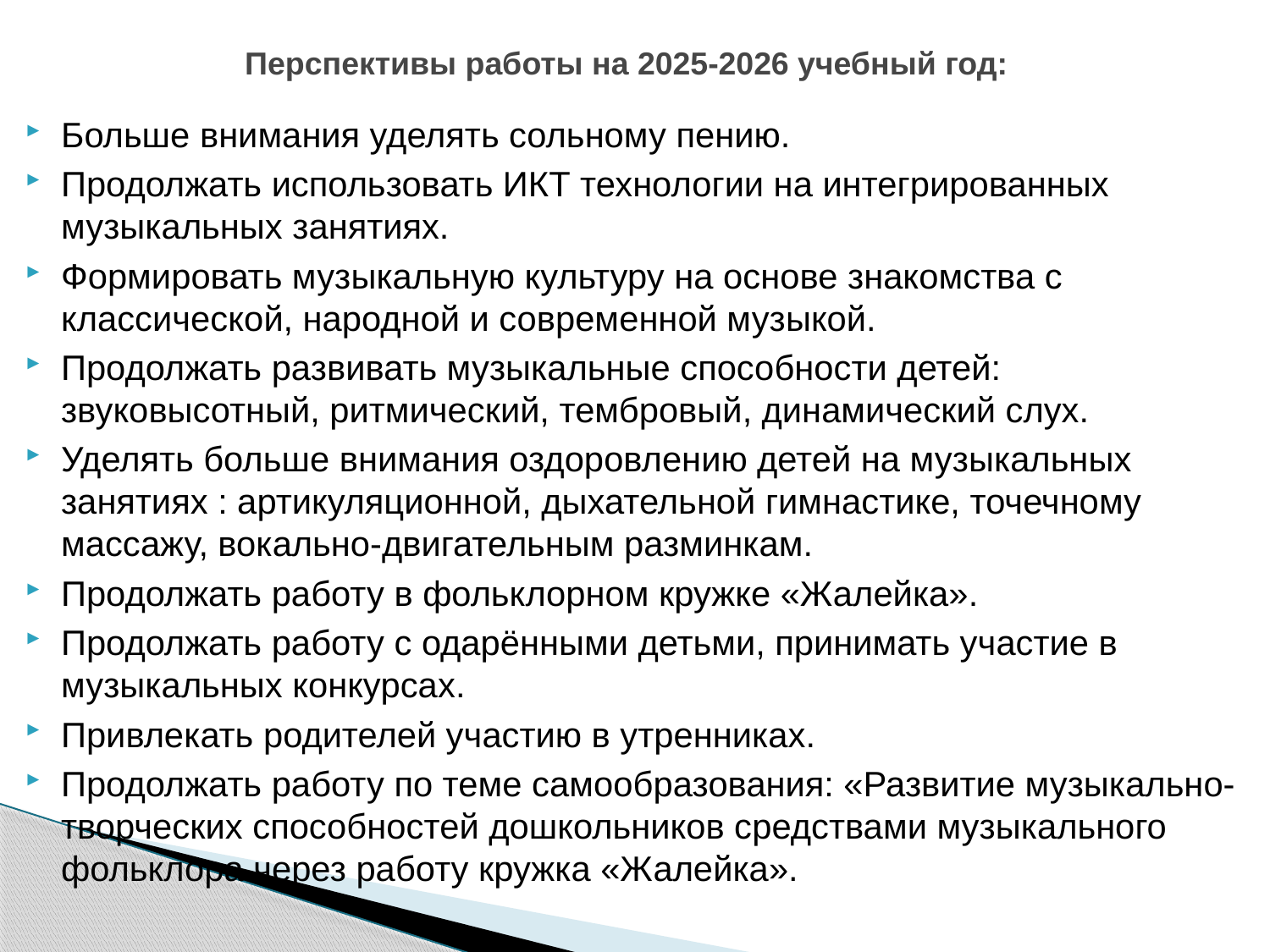

# Перспективы работы на 2025-2026 учебный год:
Больше внимания уделять сольному пению.
Продолжать использовать ИКТ технологии на интегрированных музыкальных занятиях.
Формировать музыкальную культуру на основе знакомства с классической, народной и современной музыкой.
Продолжать развивать музыкальные способности детей: звуковысотный, ритмический, тембровый, динамический слух.
Уделять больше внимания оздоровлению детей на музыкальных занятиях : артикуляционной, дыхательной гимнастике, точечному массажу, вокально-двигательным разминкам.
Продолжать работу в фольклорном кружке «Жалейка».
Продолжать работу с одарёнными детьми, принимать участие в музыкальных конкурсах.
Привлекать родителей участию в утренниках.
Продолжать работу по теме самообразования: «Развитие музыкально-творческих способностей дошкольников средствами музыкального фольклора через работу кружка «Жалейка».